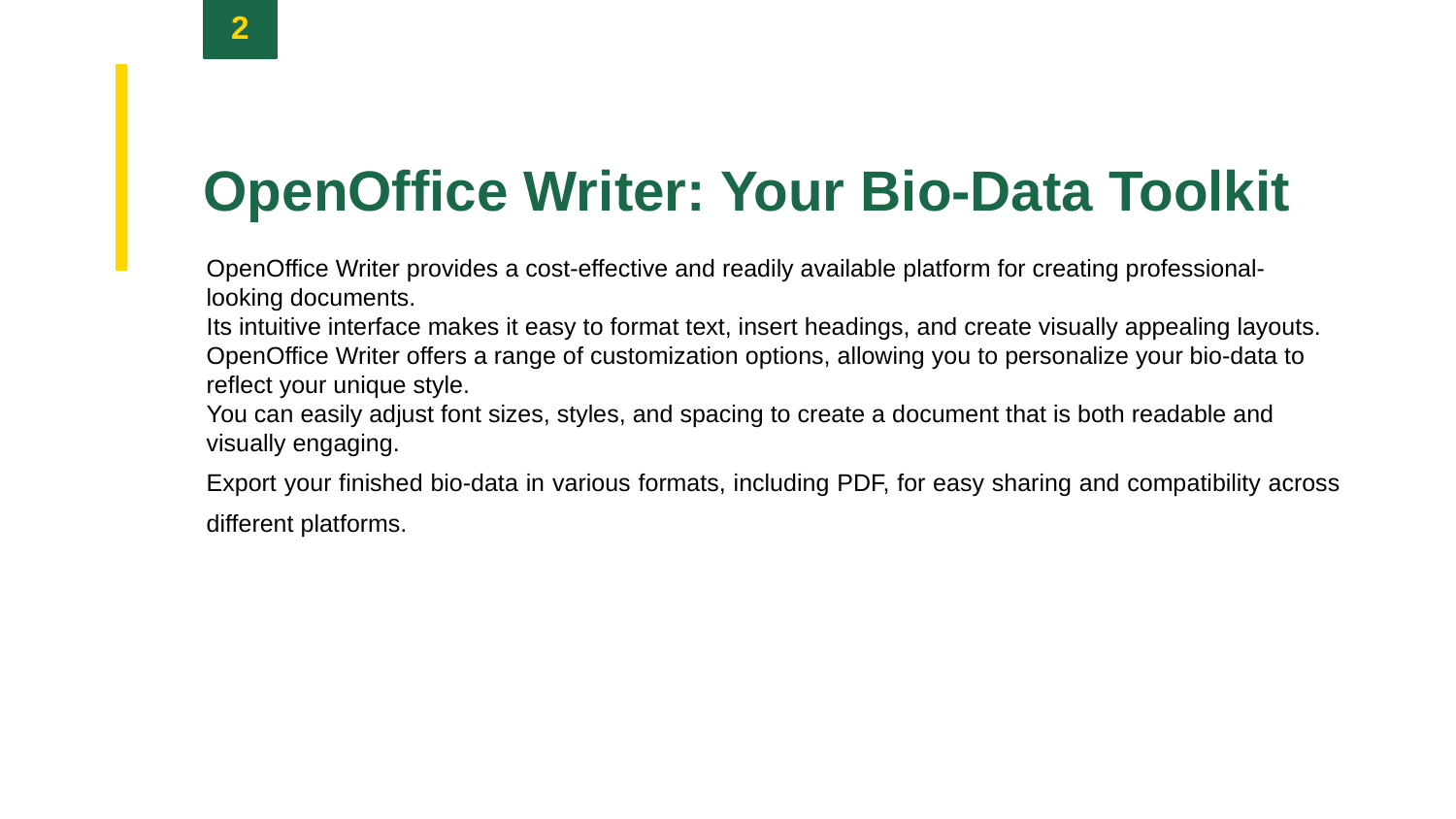

2

OpenOffice Writer: Your Bio-Data Toolkit
OpenOffice Writer provides a cost-effective and readily available platform for creating professional-looking documents.
Its intuitive interface makes it easy to format text, insert headings, and create visually appealing layouts.
OpenOffice Writer offers a range of customization options, allowing you to personalize your bio-data to reflect your unique style.
You can easily adjust font sizes, styles, and spacing to create a document that is both readable and visually engaging.
Export your finished bio-data in various formats, including PDF, for easy sharing and compatibility across different platforms.